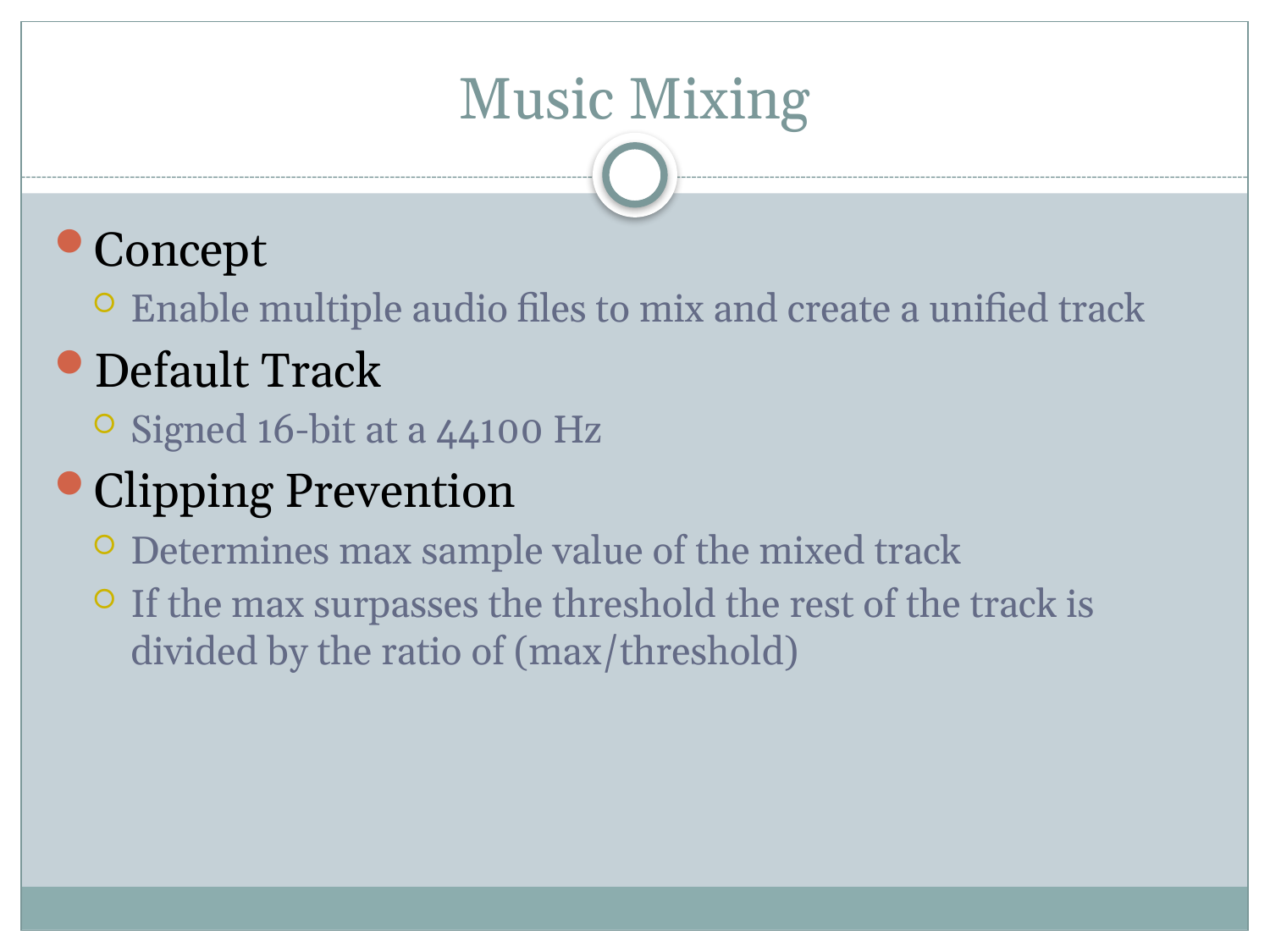

# Music Mixing
Concept
Enable multiple audio files to mix and create a unified track
Default Track
Signed 16-bit at a 44100 Hz
Clipping Prevention
Determines max sample value of the mixed track
If the max surpasses the threshold the rest of the track is divided by the ratio of (max/threshold)